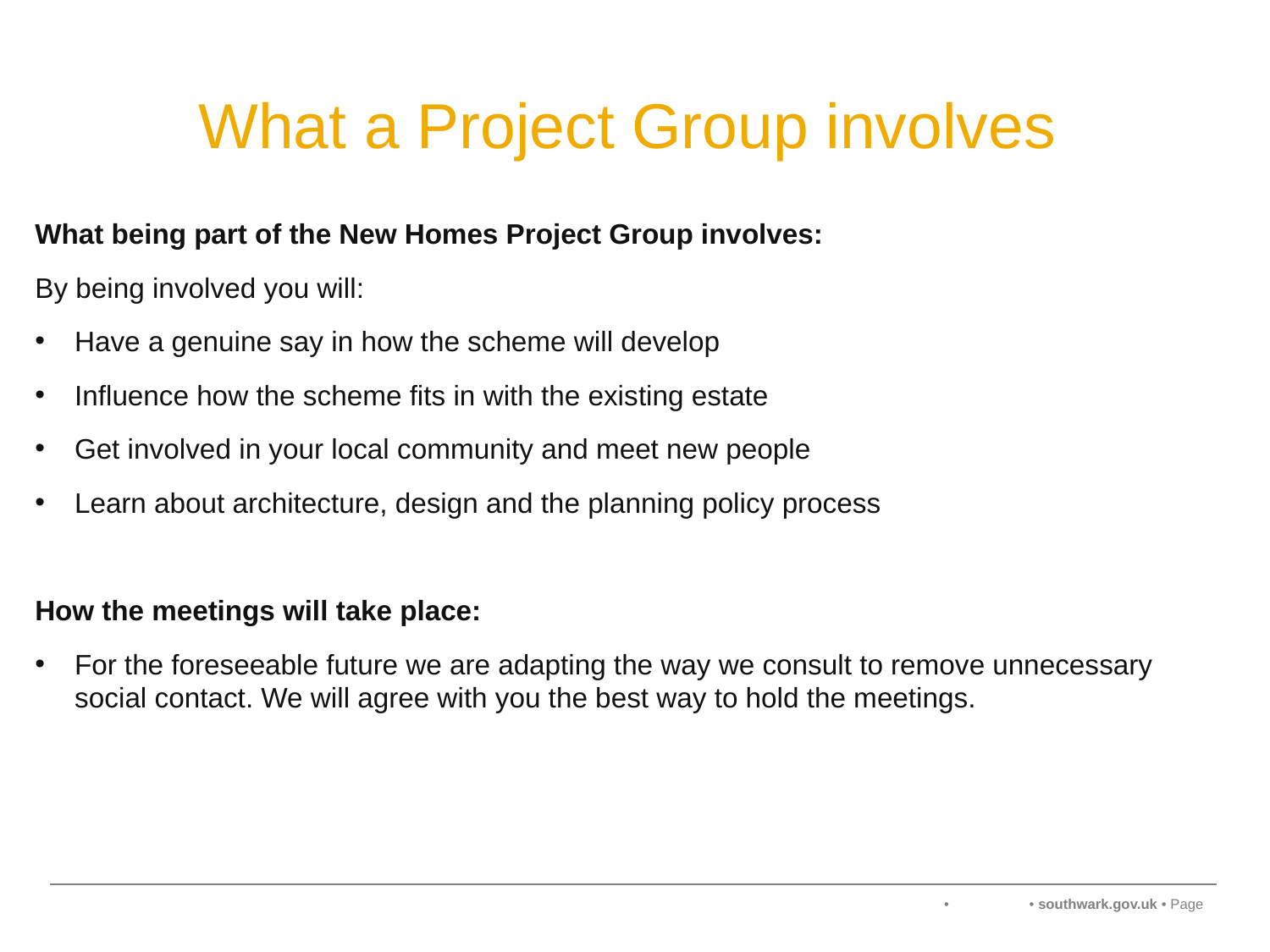

# What a Project Group involves
What being part of the New Homes Project Group involves:
By being involved you will:
Have a genuine say in how the scheme will develop
Influence how the scheme fits in with the existing estate
Get involved in your local community and meet new people
Learn about architecture, design and the planning policy process

How the meetings will take place:
For the foreseeable future we are adapting the way we consult to remove unnecessary social contact. We will agree with you the best way to hold the meetings.